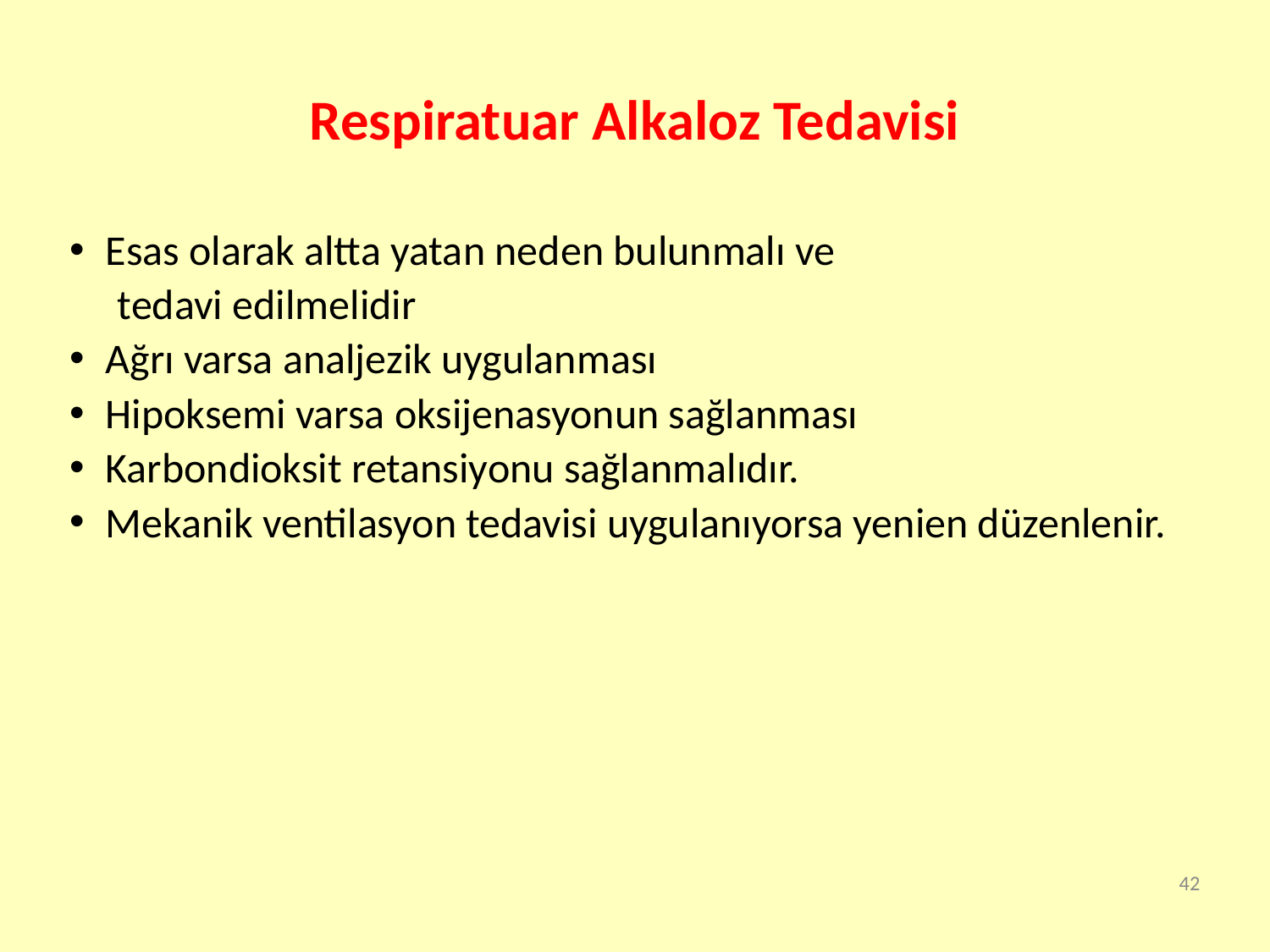

# Respiratuar Alkaloz Tedavisi
Esas olarak altta yatan neden bulunmalı ve
	tedavi edilmelidir
Ağrı varsa analjezik uygulanması
Hipoksemi varsa oksijenasyonun sağlanması
Karbondioksit retansiyonu sağlanmalıdır.
Mekanik ventilasyon tedavisi uygulanıyorsa yenien düzenlenir.
42